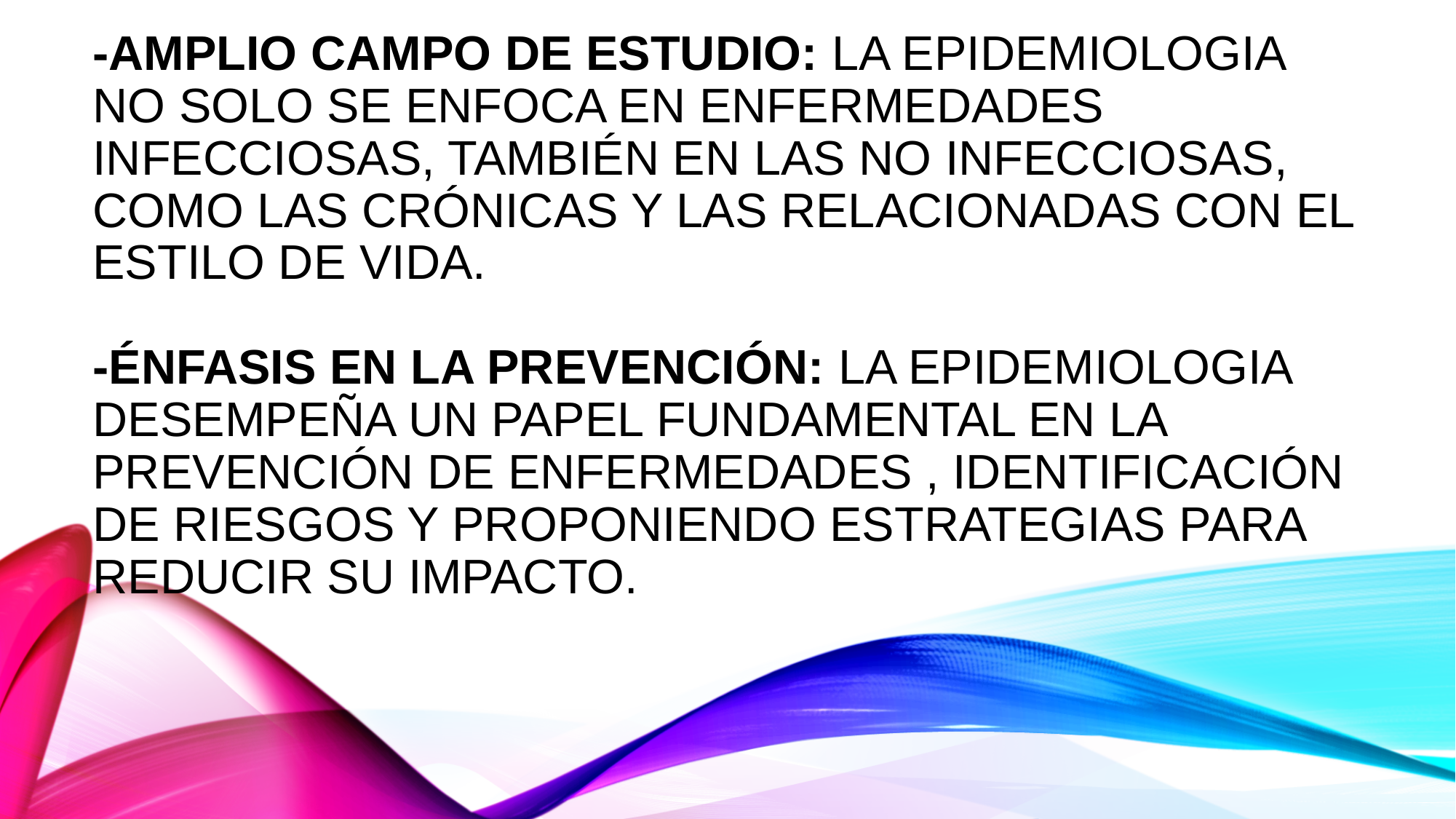

# -amplio campo de estudio: la epidemiologia no solo se enfoca en enfermedades infecciosas, también en las no infecciosas, como las crónicas y las relacionadas con el estilo de vida. -énfasis en la prevención: la epidemiologia desempeña un papel fundamental en la prevención de enfermedades , identificación de riesgos y proponiendo estrategias para reducir su impacto.